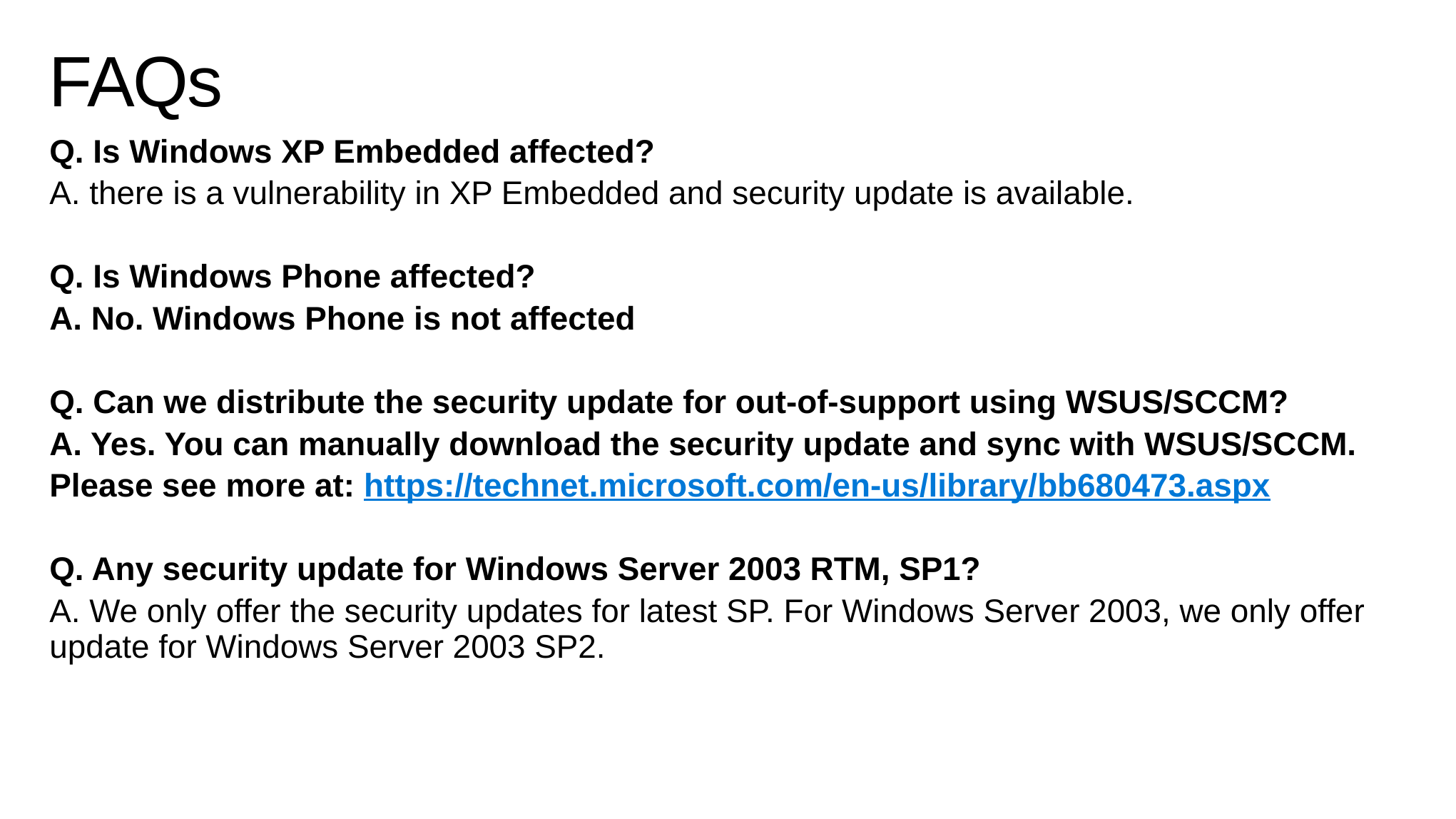

# FAQs
Q. Is Windows XP Embedded affected?
A. there is a vulnerability in XP Embedded and security update is available.

Q. Is Windows Phone affected?
A. No. Windows Phone is not affected

Q. Can we distribute the security update for out-of-support using WSUS/SCCM?
A. Yes. You can manually download the security update and sync with WSUS/SCCM.
Please see more at: https://technet.microsoft.com/en-us/library/bb680473.aspx

Q. Any security update for Windows Server 2003 RTM, SP1?
A. We only offer the security updates for latest SP. For Windows Server 2003, we only offer update for Windows Server 2003 SP2.